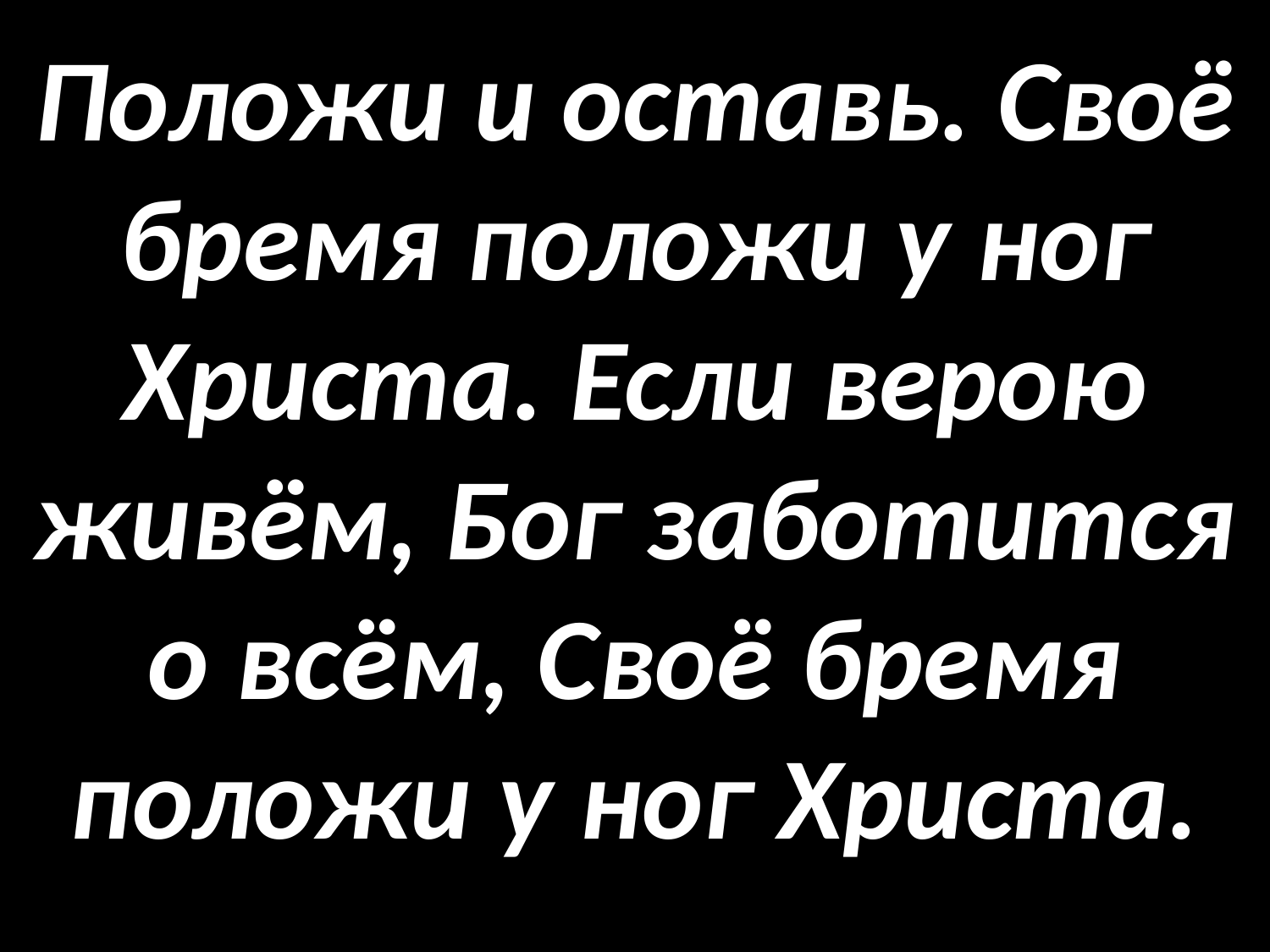

# Положи и оставь. Своё бремя положи у ног Христа. Если верою живём, Бог заботится о всём, Своё бремя положи у ног Христа.